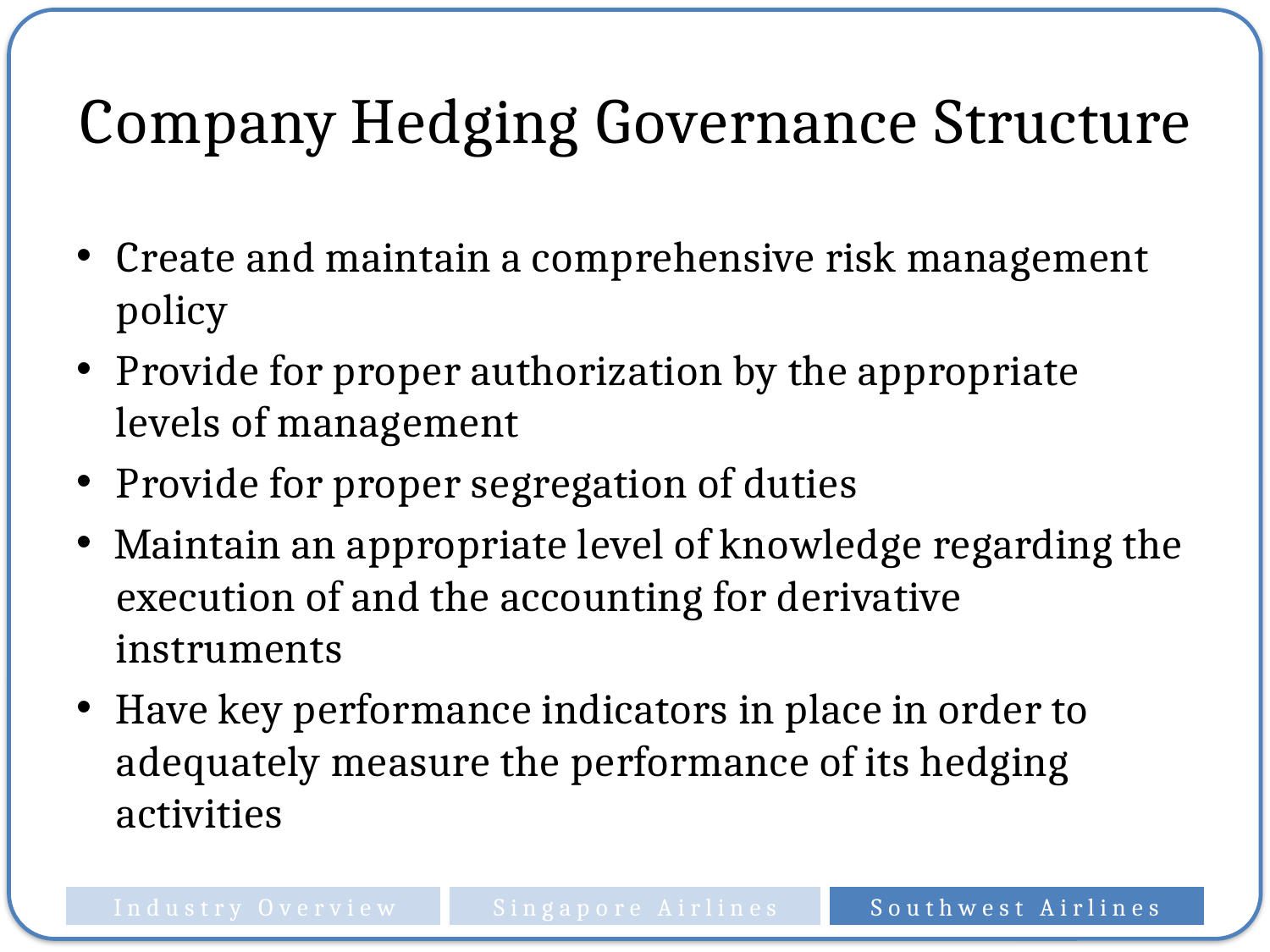

# Company Hedging Governance Structure
Create and maintain a comprehensive risk management policy
Provide for proper authorization by the appropriate levels of management
Provide for proper segregation of duties
Maintain an appropriate level of knowledge regarding the execution of and the accounting for derivative instruments
Have key performance indicators in place in order to adequately measure the performance of its hedging activities